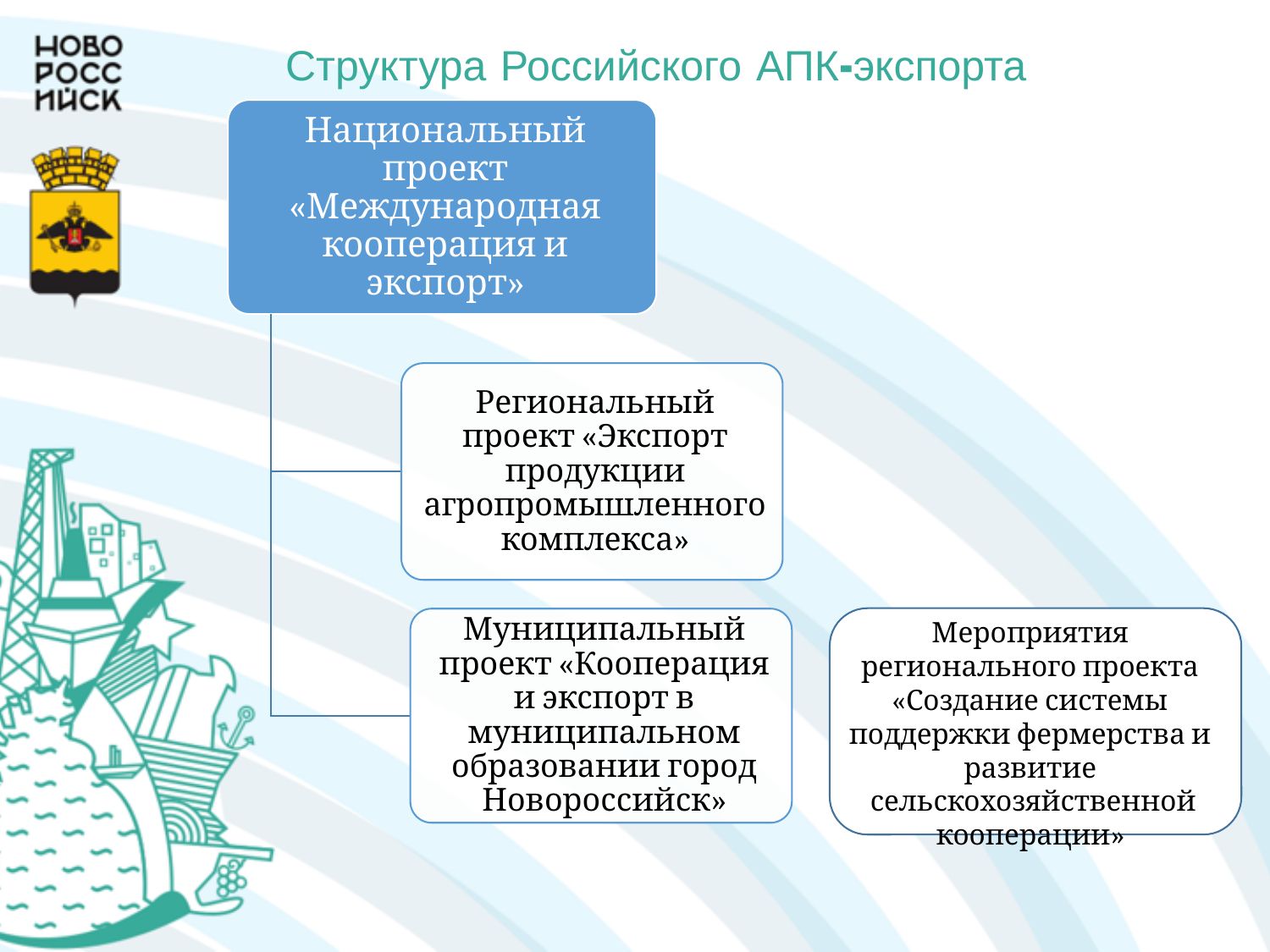

Структура Российского АПК-экспорта
Национальный проект «Международная кооперация и экспорт»
Региональный проект «Экспорт продукции агропромышленного комплекса»
Муниципальный проект «Кооперация и экспорт в муниципальном образовании город Новороссийск»
Мероприятия регионального проекта «Создание системы поддержки фермерства и развитие
 сельскохозяйственной кооперации»